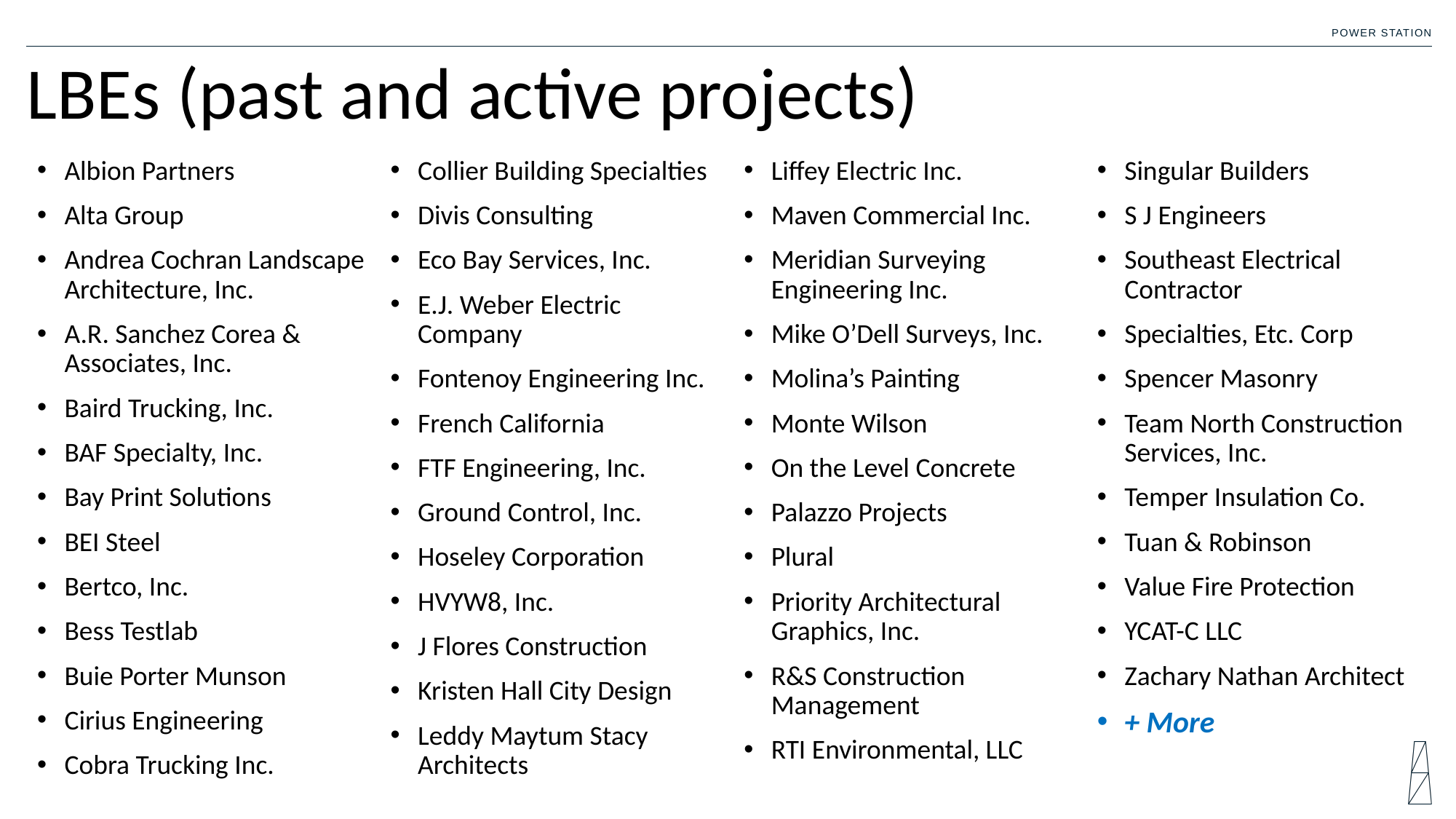

# LBEs (past and active projects)
Albion Partners
Alta Group
Andrea Cochran Landscape Architecture, Inc.
A.R. Sanchez Corea & Associates, Inc.
Baird Trucking, Inc.
BAF Specialty, Inc.
Bay Print Solutions
BEI Steel
Bertco, Inc.
Bess Testlab
Buie Porter Munson
Cirius Engineering
Cobra Trucking Inc.

Collier Building Specialties
Divis Consulting
Eco Bay Services, Inc.
E.J. Weber Electric Company
Fontenoy Engineering Inc.
French California
FTF Engineering, Inc.
Ground Control, Inc.
Hoseley Corporation
HVYW8, Inc.
J Flores Construction
Kristen Hall City Design
Leddy Maytum Stacy Architects

Liffey Electric Inc.
Maven Commercial Inc.
Meridian Surveying Engineering Inc.
Mike O’Dell Surveys, Inc.
Molina’s Painting
Monte Wilson
On the Level Concrete
Palazzo Projects
Plural
Priority Architectural Graphics, Inc.
R&S Construction Management
RTI Environmental, LLC

Singular Builders
S J Engineers
Southeast Electrical Contractor
Specialties, Etc. Corp
Spencer Masonry
Team North Construction Services, Inc.
Temper Insulation Co.
Tuan & Robinson
Value Fire Protection
YCAT-C LLC
Zachary Nathan Architect
+ More